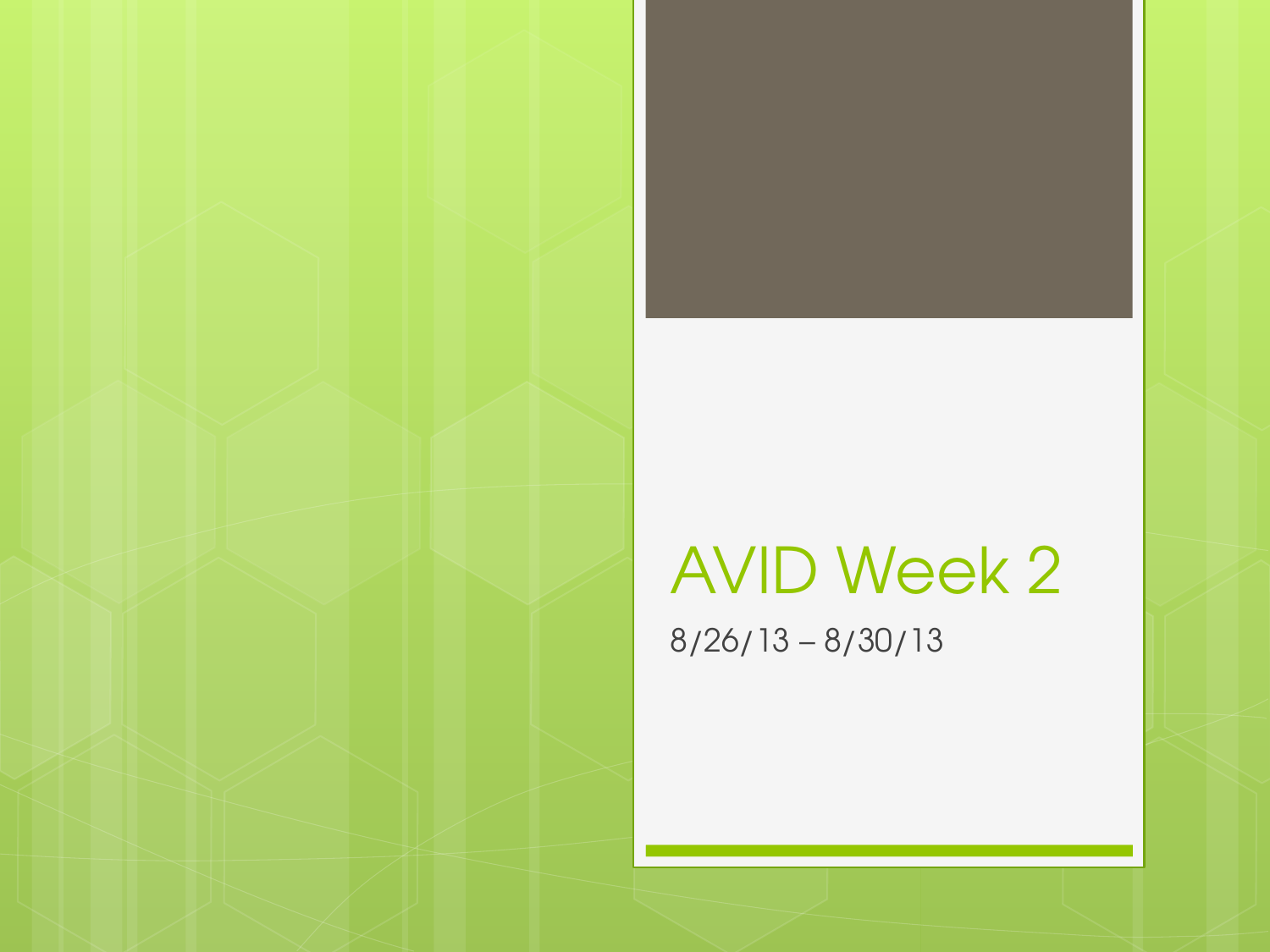

# AVID Week 2
8/26/13 – 8/30/13